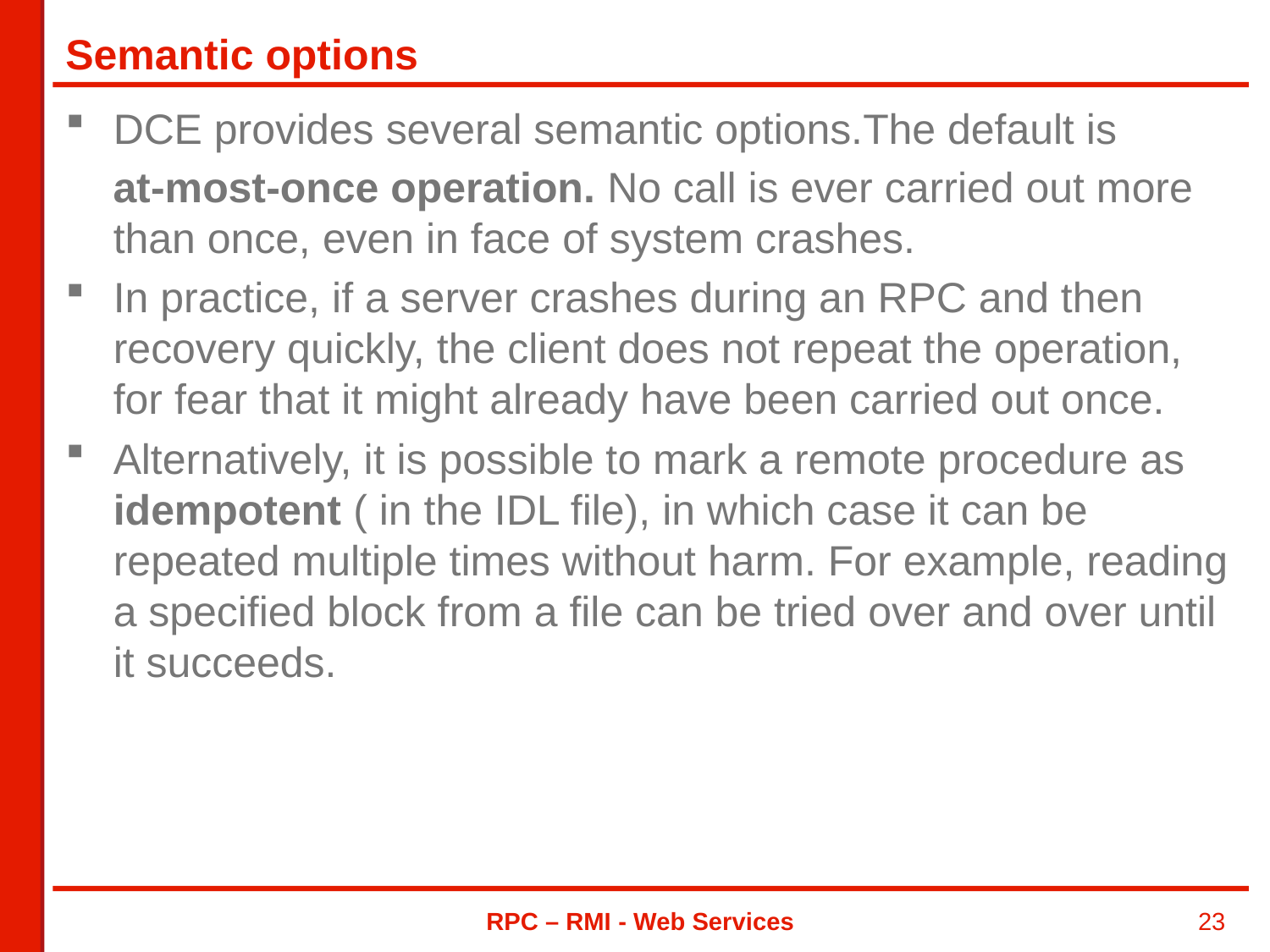

# Semantic options
DCE provides several semantic options.The default is
    at-most-once operation. No call is ever carried out more than once, even in face of system crashes.
In practice, if a server crashes during an RPC and then recovery quickly, the client does not repeat the operation, for fear that it might already have been carried out once.
Alternatively, it is possible to mark a remote procedure as idempotent ( in the IDL file), in which case it can be repeated multiple times without harm. For example, reading a specified block from a file can be tried over and over until it succeeds.

RPC – RMI - Web Services